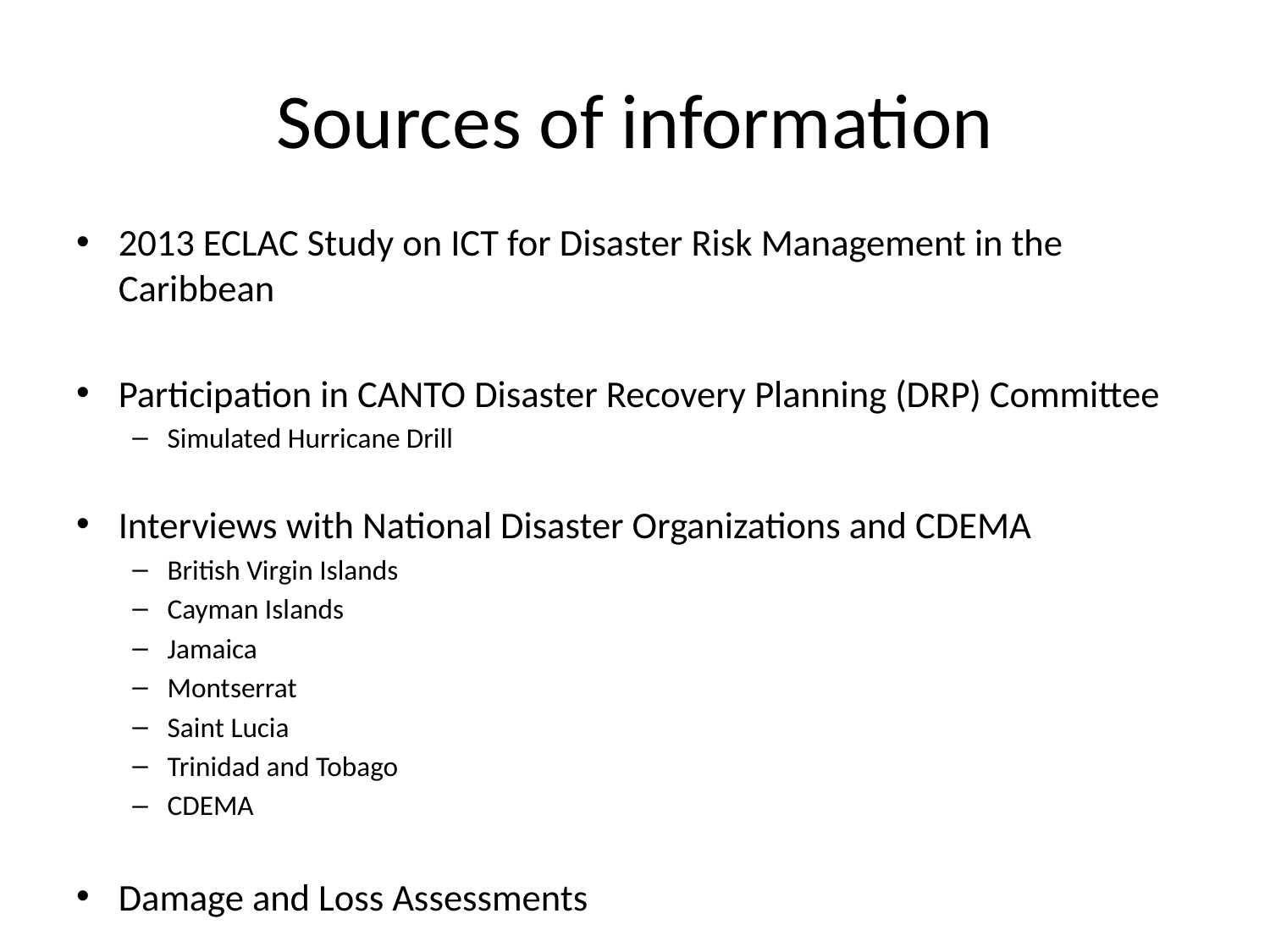

# Sources of information

2013 ECLAC Study on ICT for Disaster Risk Management in the Caribbean

Participation in CANTO Disaster Recovery Planning (DRP) Committee
Simulated Hurricane Drill

Interviews with National Disaster Organizations and CDEMA
British Virgin Islands
Cayman Islands
Jamaica
Montserrat
Saint Lucia
Trinidad and Tobago
CDEMA

Damage and Loss Assessments